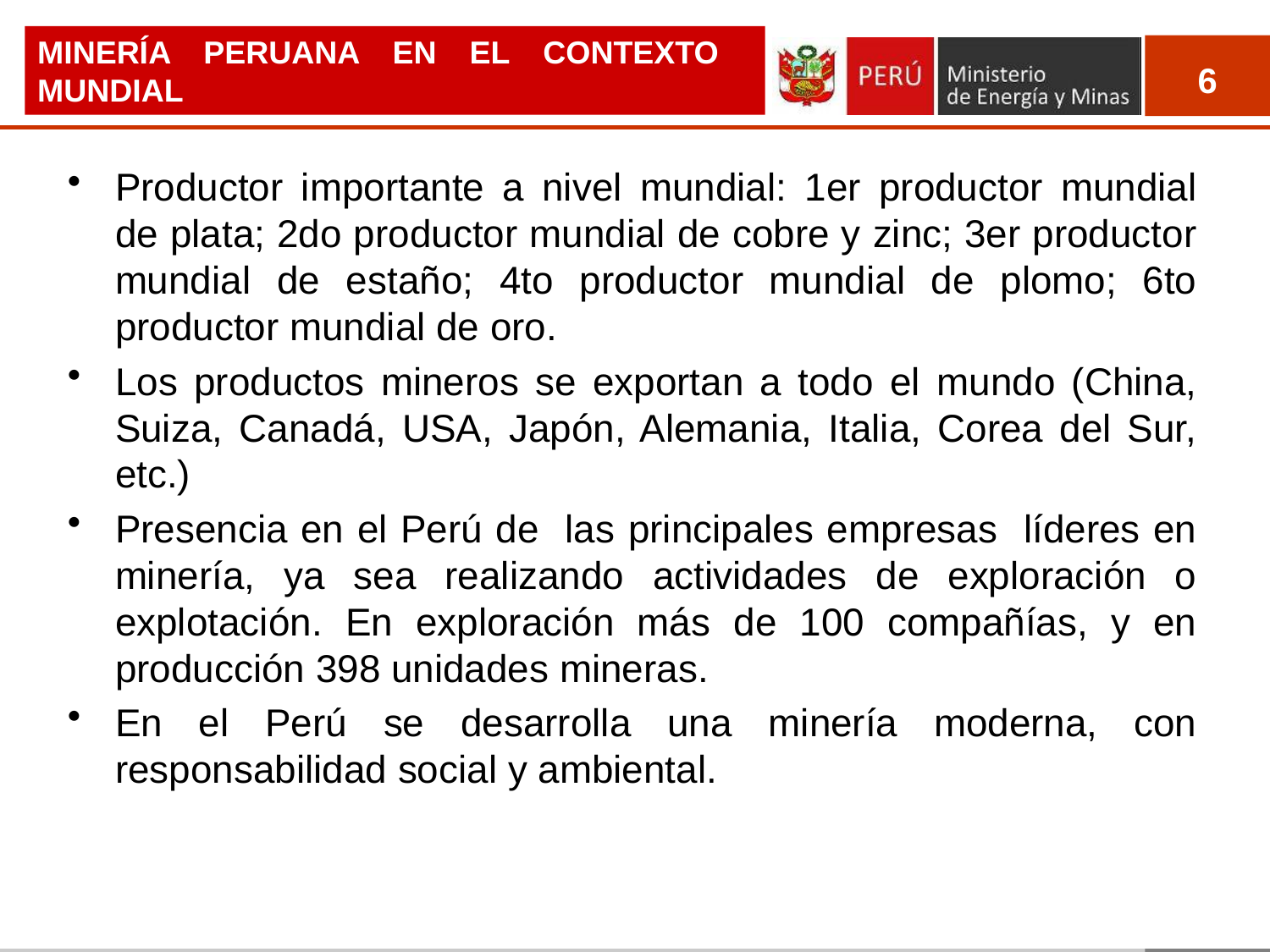

MINERÍA PERUANA EN EL CONTEXTO  MUNDIAL
Productor importante a nivel mundial: 1er productor mundial de plata; 2do productor mundial de cobre y zinc; 3er productor mundial de estaño; 4to productor mundial de plomo; 6to productor mundial de oro.
Los productos mineros se exportan a todo el mundo (China, Suiza, Canadá, USA, Japón, Alemania, Italia, Corea del Sur, etc.)
Presencia en el Perú de  las principales empresas  líderes en minería, ya sea realizando actividades de exploración o explotación. En exploración más de 100 compañías, y en producción 398 unidades mineras.
En el Perú se desarrolla una minería moderna, con responsabilidad social y ambiental.